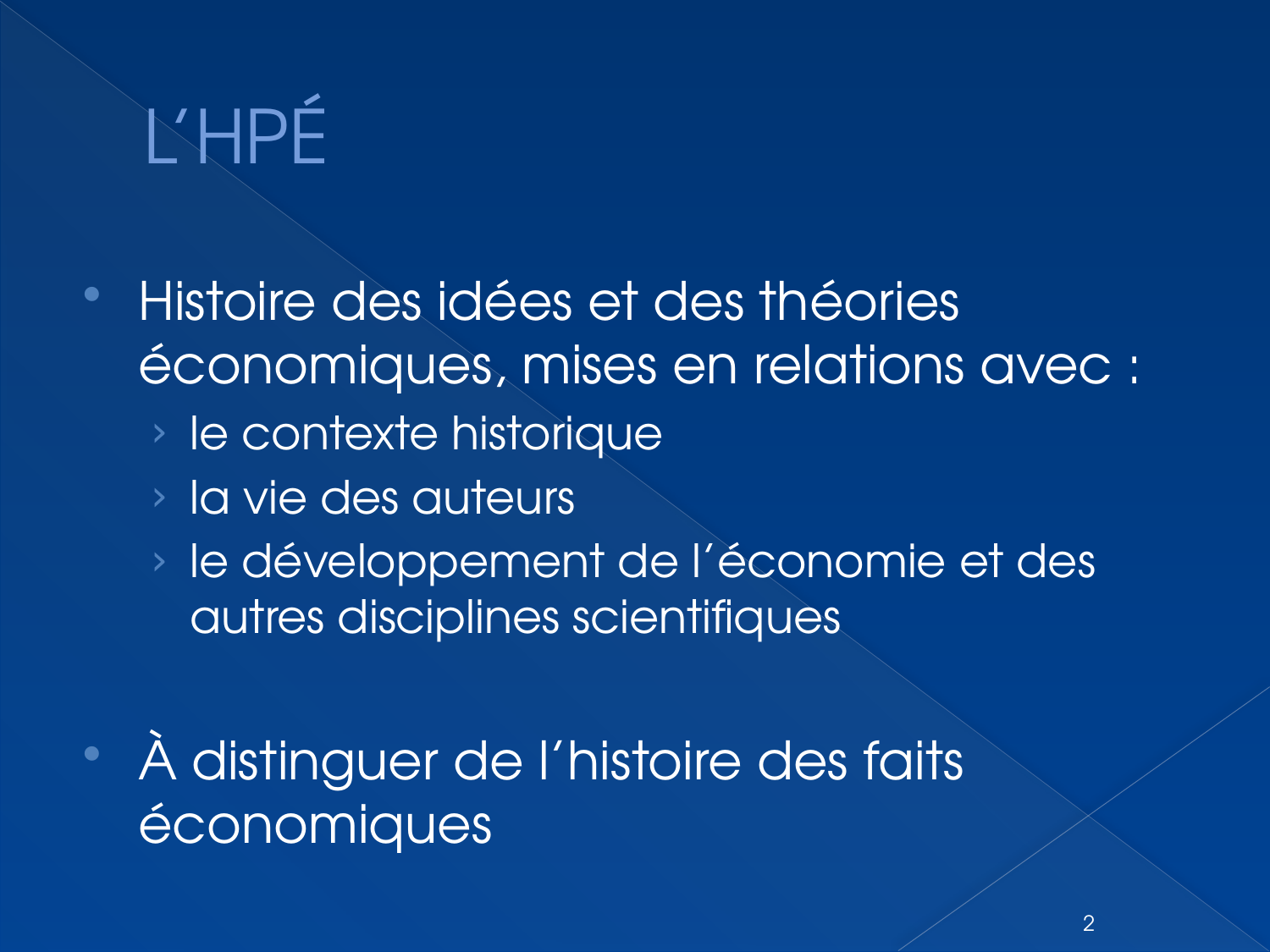

# L’HPÉ
Histoire des idées et des théories économiques, mises en relations avec :
le contexte historique
la vie des auteurs
le développement de l’économie et des autres disciplines scientifiques

À distinguer de l’histoire des faits économiques
2